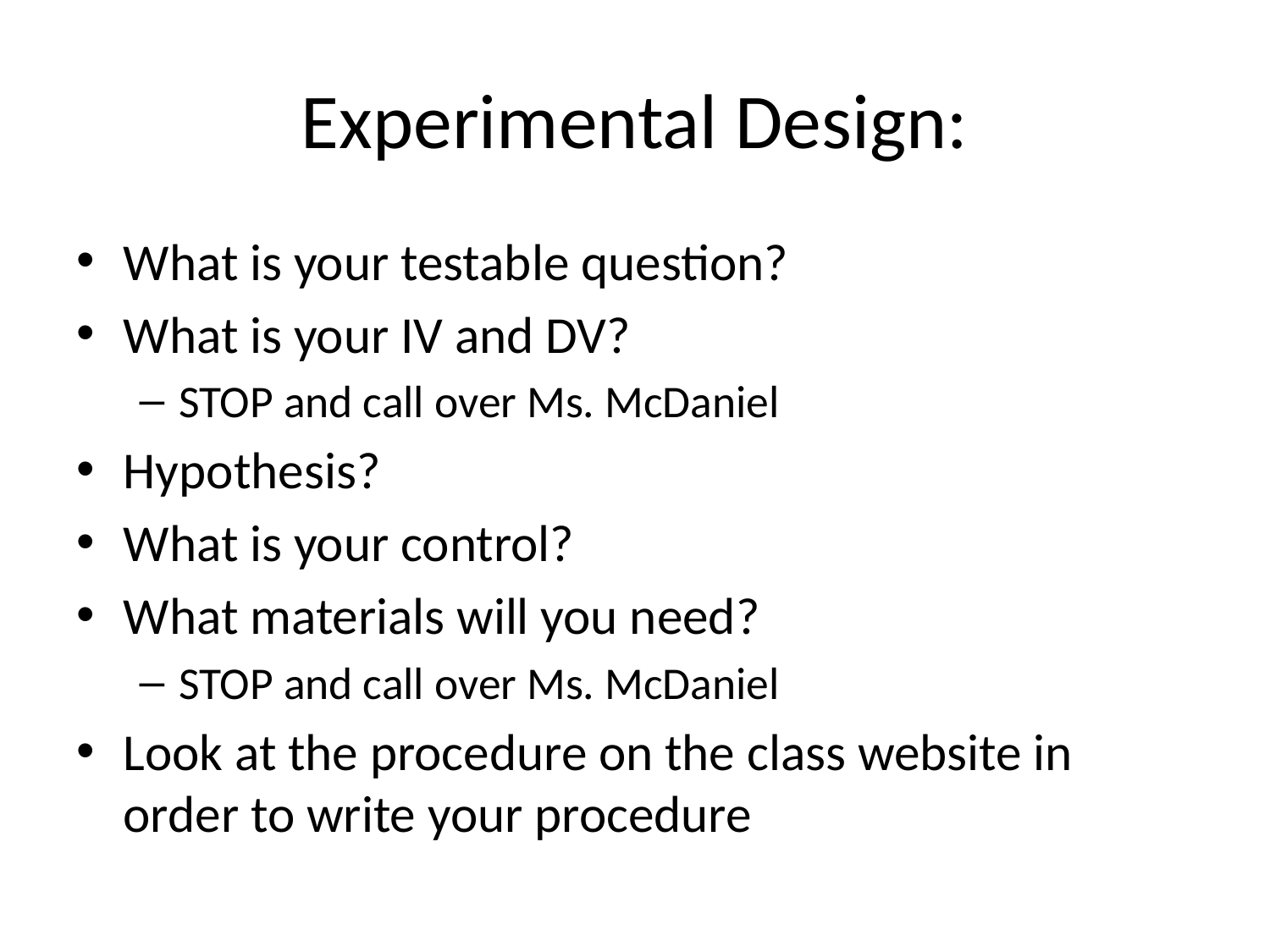

# Experimental Design:
What is your testable question?
What is your IV and DV?
STOP and call over Ms. McDaniel
Hypothesis?
What is your control?
What materials will you need?
STOP and call over Ms. McDaniel
Look at the procedure on the class website in order to write your procedure